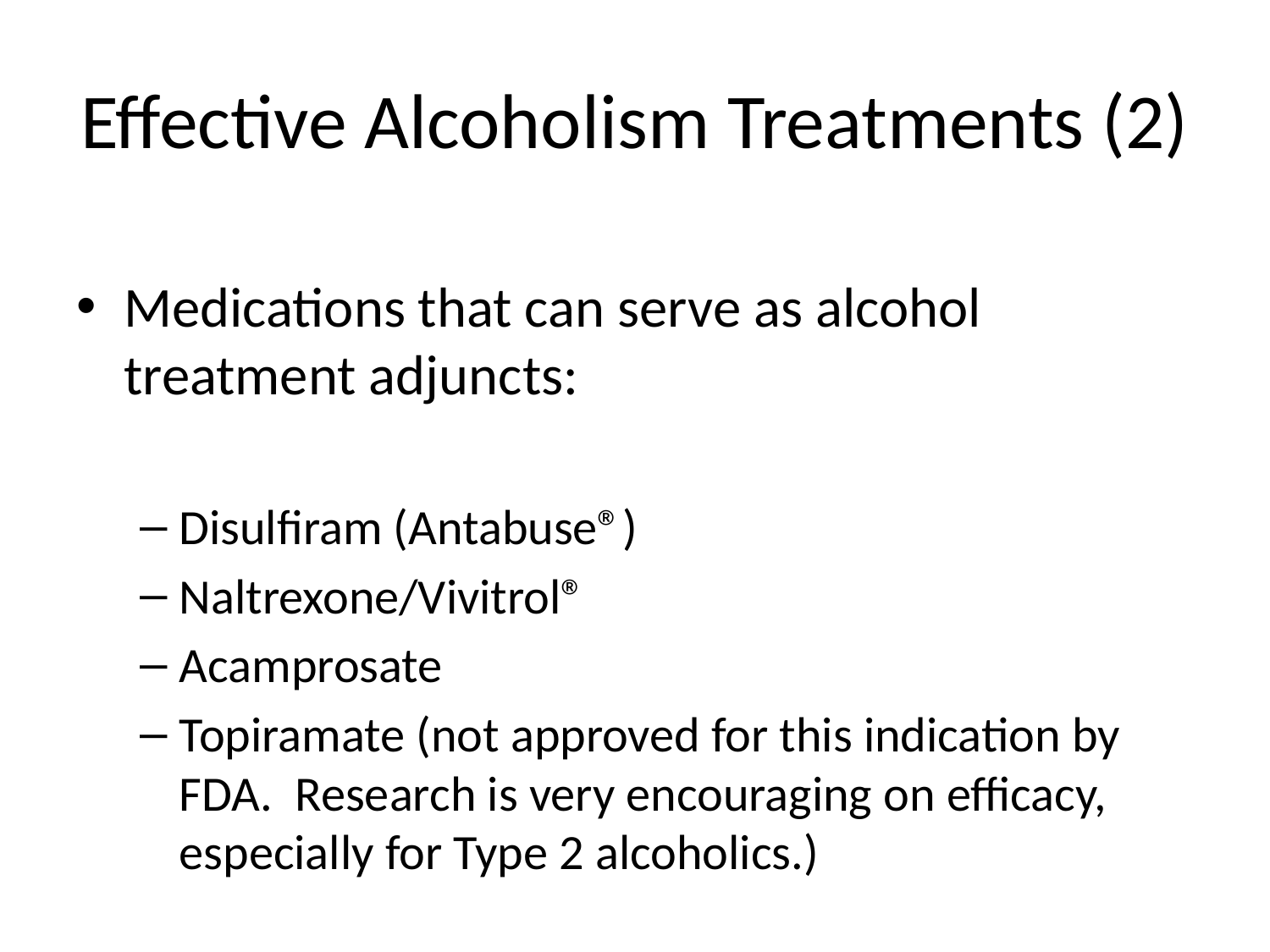

# Effective Alcoholism Treatments (2)
Medications that can serve as alcohol treatment adjuncts:

Disulfiram (Antabuse®)
Naltrexone/Vivitrol®
Acamprosate
Topiramate (not approved for this indication by FDA.  Research is very encouraging on efficacy, especially for Type 2 alcoholics.)
29